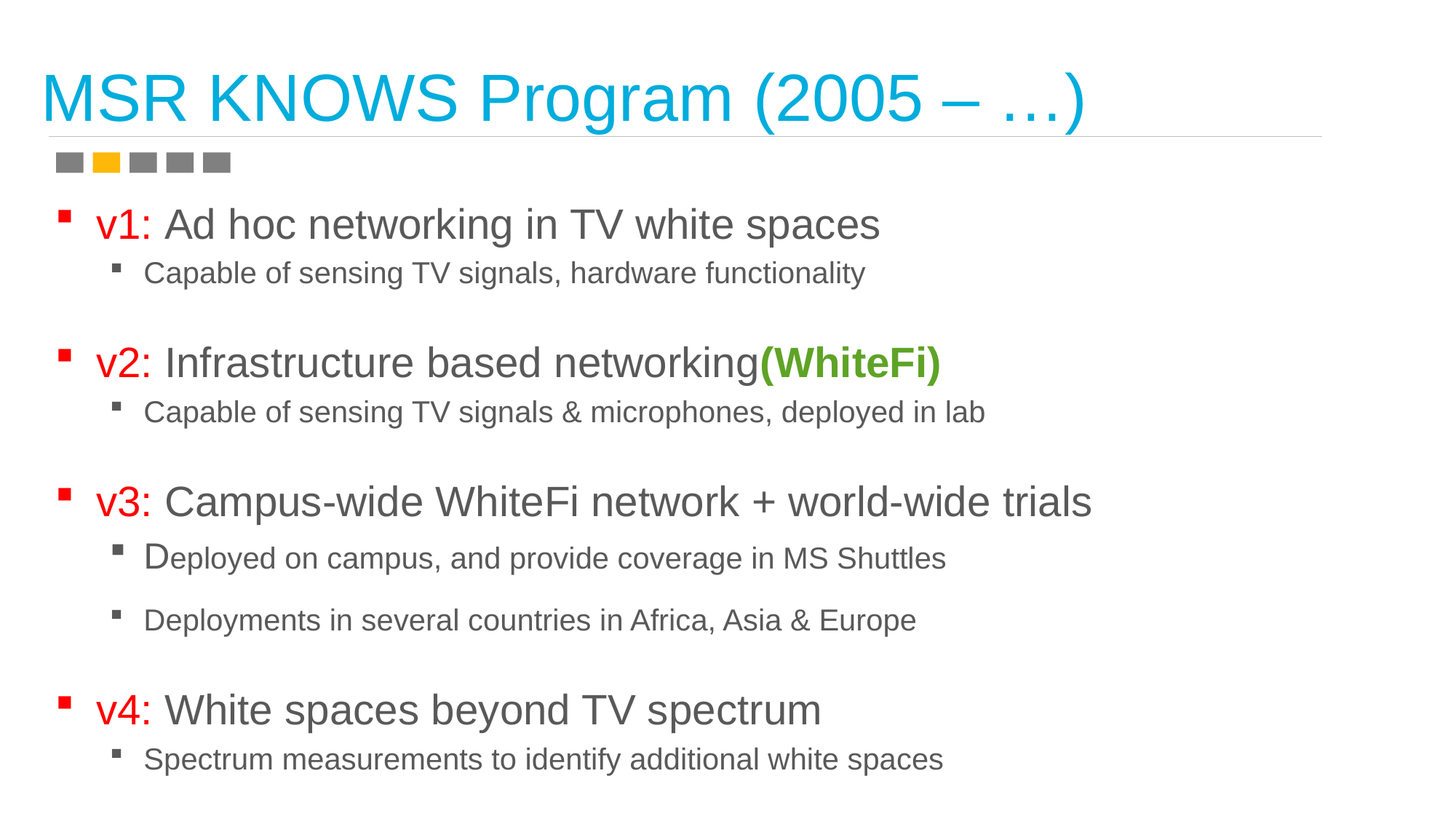

# MSR KNOWS Program (2005 – …)
v1: Ad hoc networking in TV white spaces
Capable of sensing TV signals, hardware functionality
v2: Infrastructure based networking(WhiteFi)
Capable of sensing TV signals & microphones, deployed in lab
v3: Campus-wide WhiteFi network + world-wide trials
Deployed on campus, and provide coverage in MS Shuttles
Deployments in several countries in Africa, Asia & Europe
v4: White spaces beyond TV spectrum
Spectrum measurements to identify additional white spaces